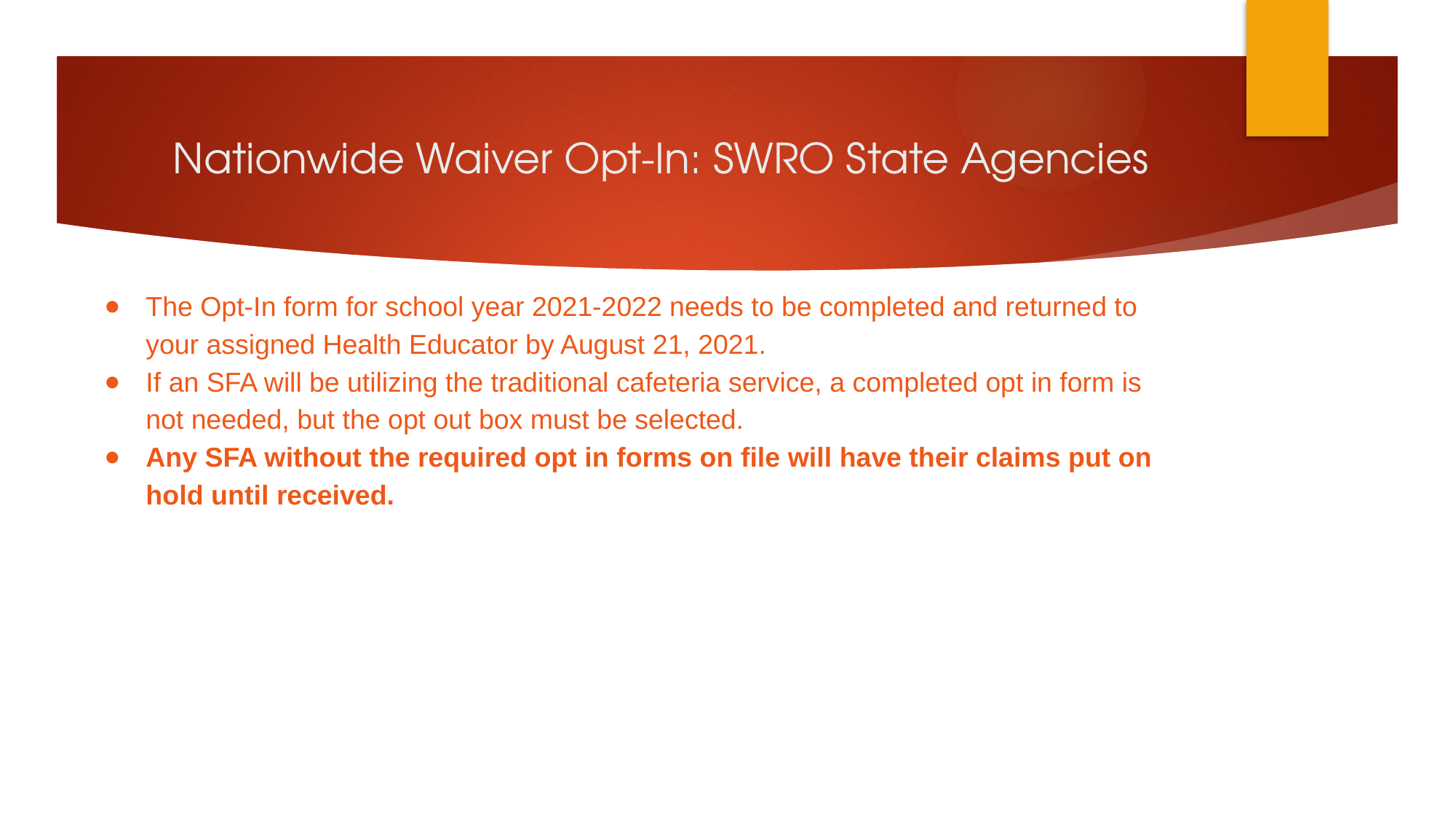

# Nationwide Waiver Opt-In: SWRO State Agencies
The Opt-In form for school year 2021-2022 needs to be completed and returned to your assigned Health Educator by August 21, 2021.
If an SFA will be utilizing the traditional cafeteria service, a completed opt in form is not needed, but the opt out box must be selected.
Any SFA without the required opt in forms on file will have their claims put on hold until received.